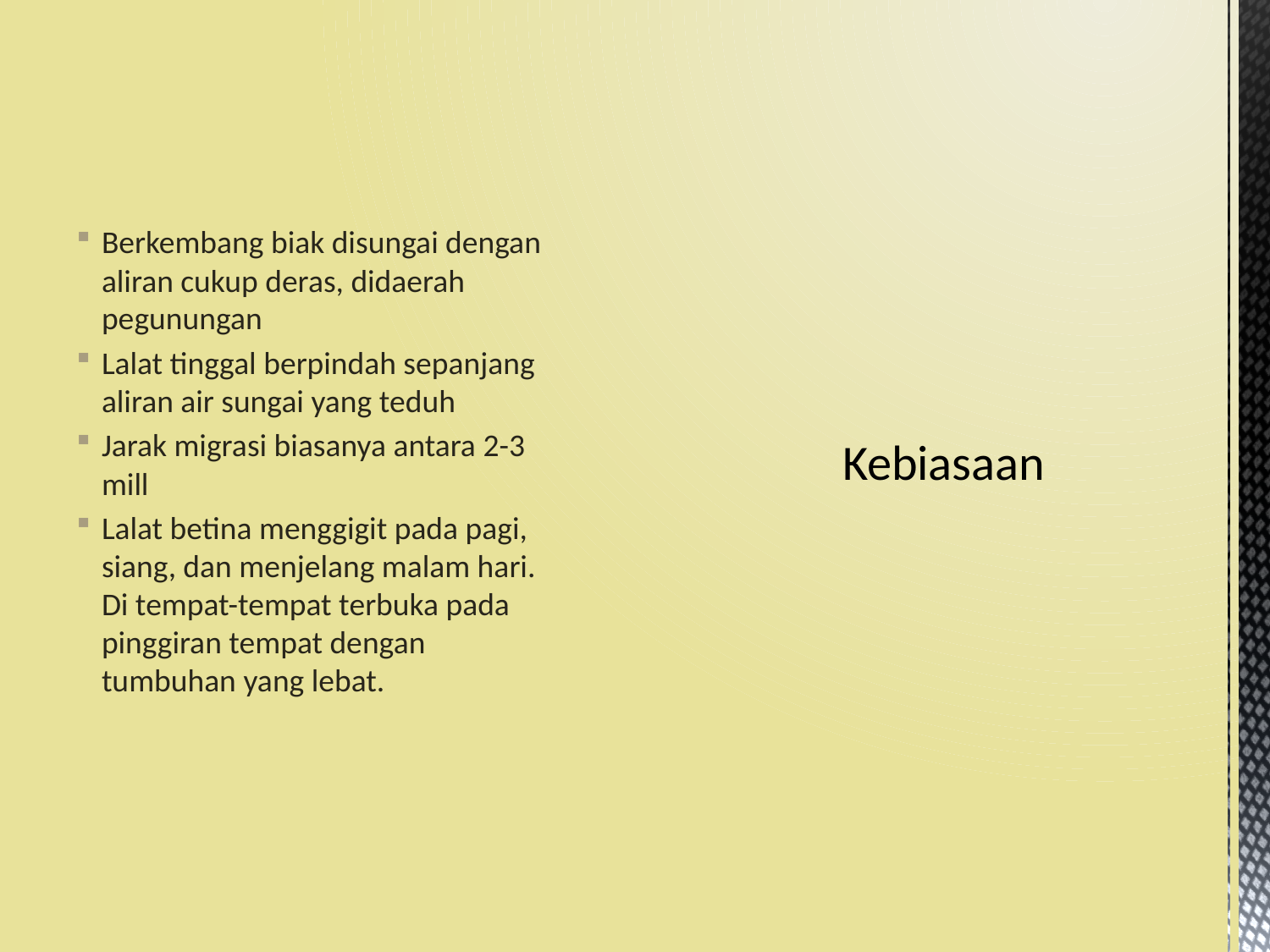

Berkembang biak disungai dengan aliran cukup deras, didaerah pegunungan
Lalat tinggal berpindah sepanjang aliran air sungai yang teduh
Jarak migrasi biasanya antara 2-3 mill
Lalat betina menggigit pada pagi, siang, dan menjelang malam hari. Di tempat-tempat terbuka pada pinggiran tempat dengan tumbuhan yang lebat.
# Kebiasaan